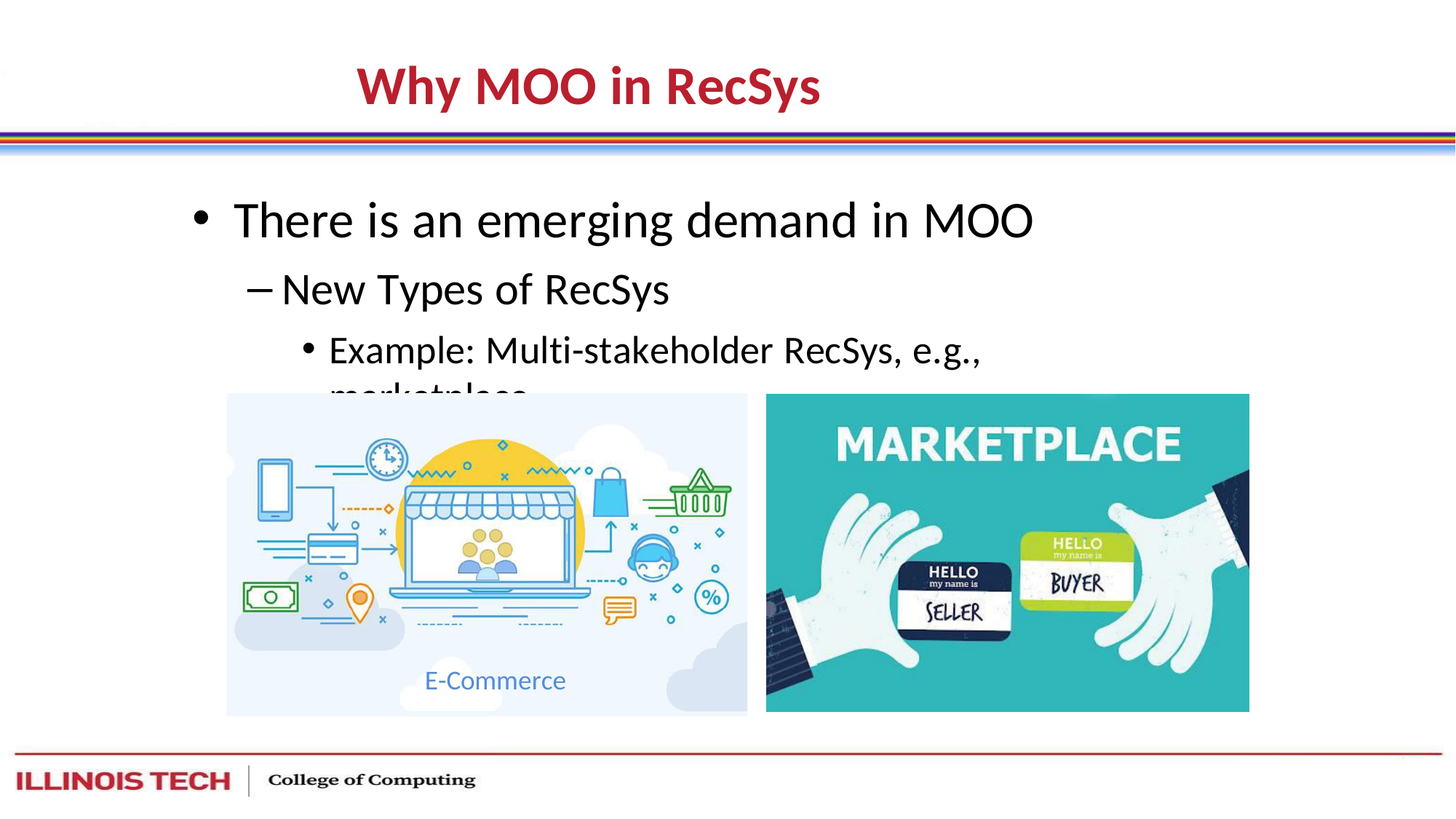

# Why MOO in RecSys
There is an emerging demand in MOO
New Types of RecSys
Example: Multi-stakeholder RecSys, e.g., marketplace

E-Commerce
9